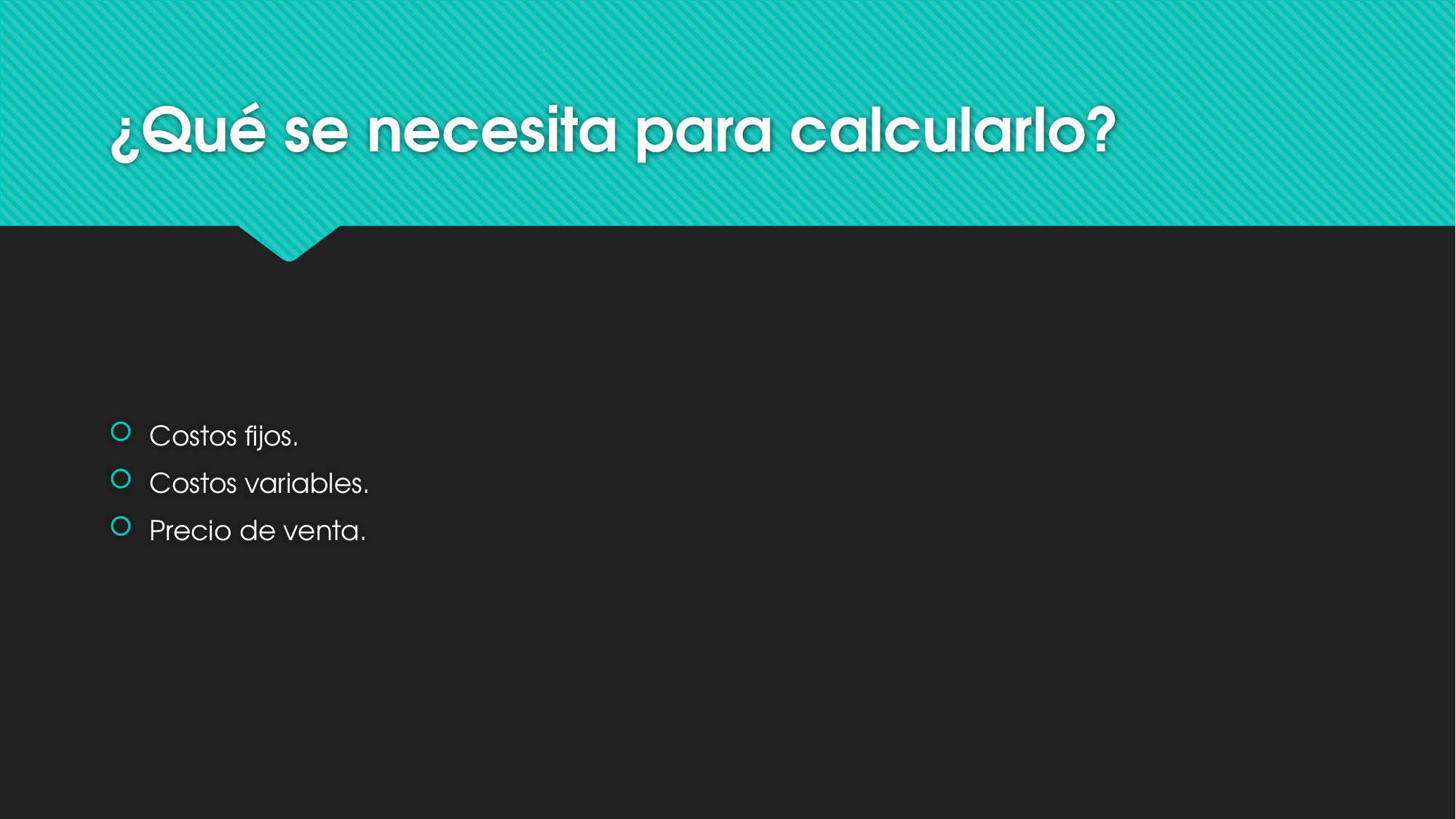

# ¿Qué se necesita para calcularlo?
Costos fijos.
Costos variables.
Precio de venta.